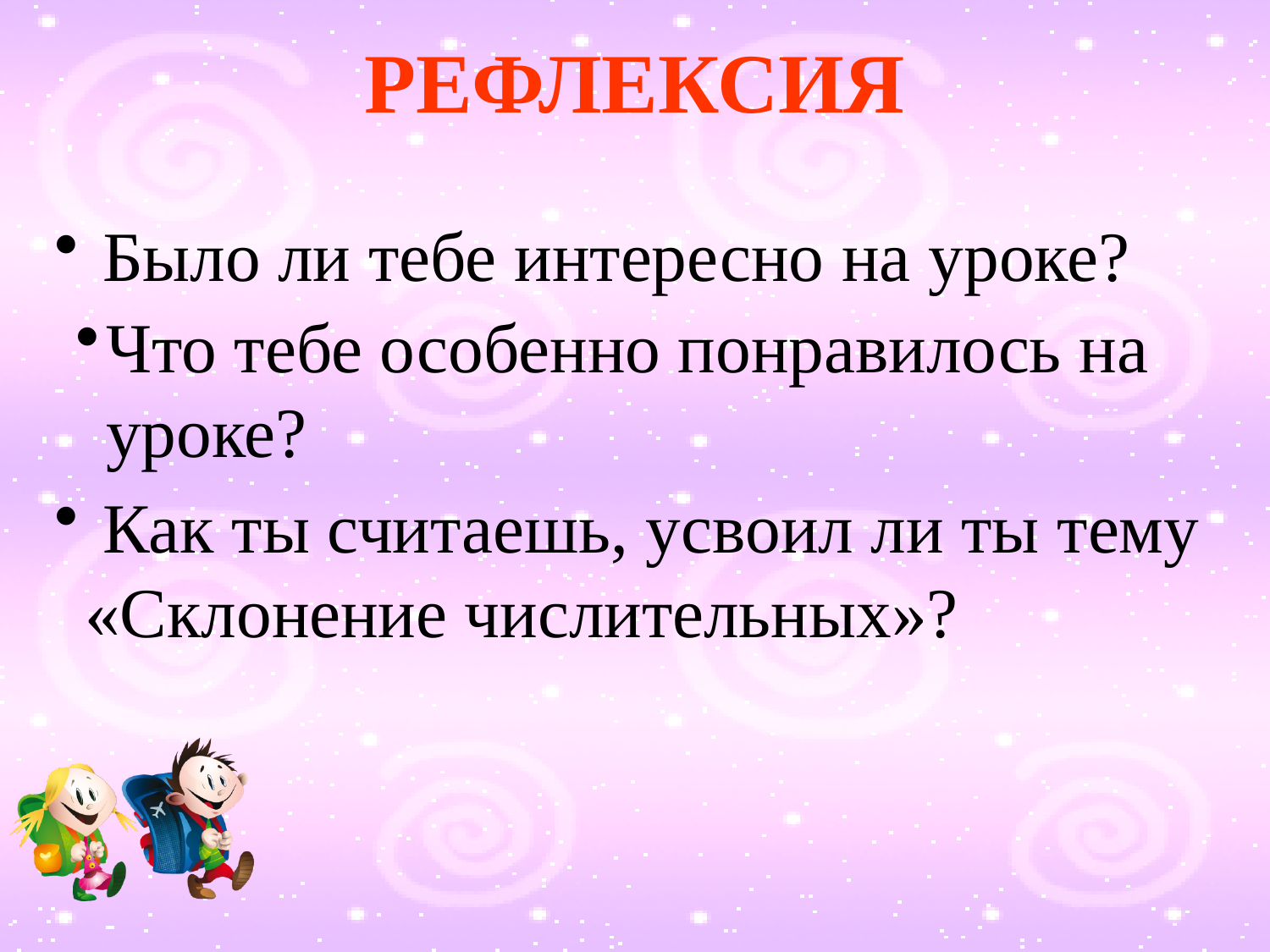

# РЕФЛЕКСИЯ

 Было ли тебе интересно на уроке?
Что тебе особенно понравилось на уроке?

 Как ты считаешь, усвоил ли ты тему «Склонение числительных»?